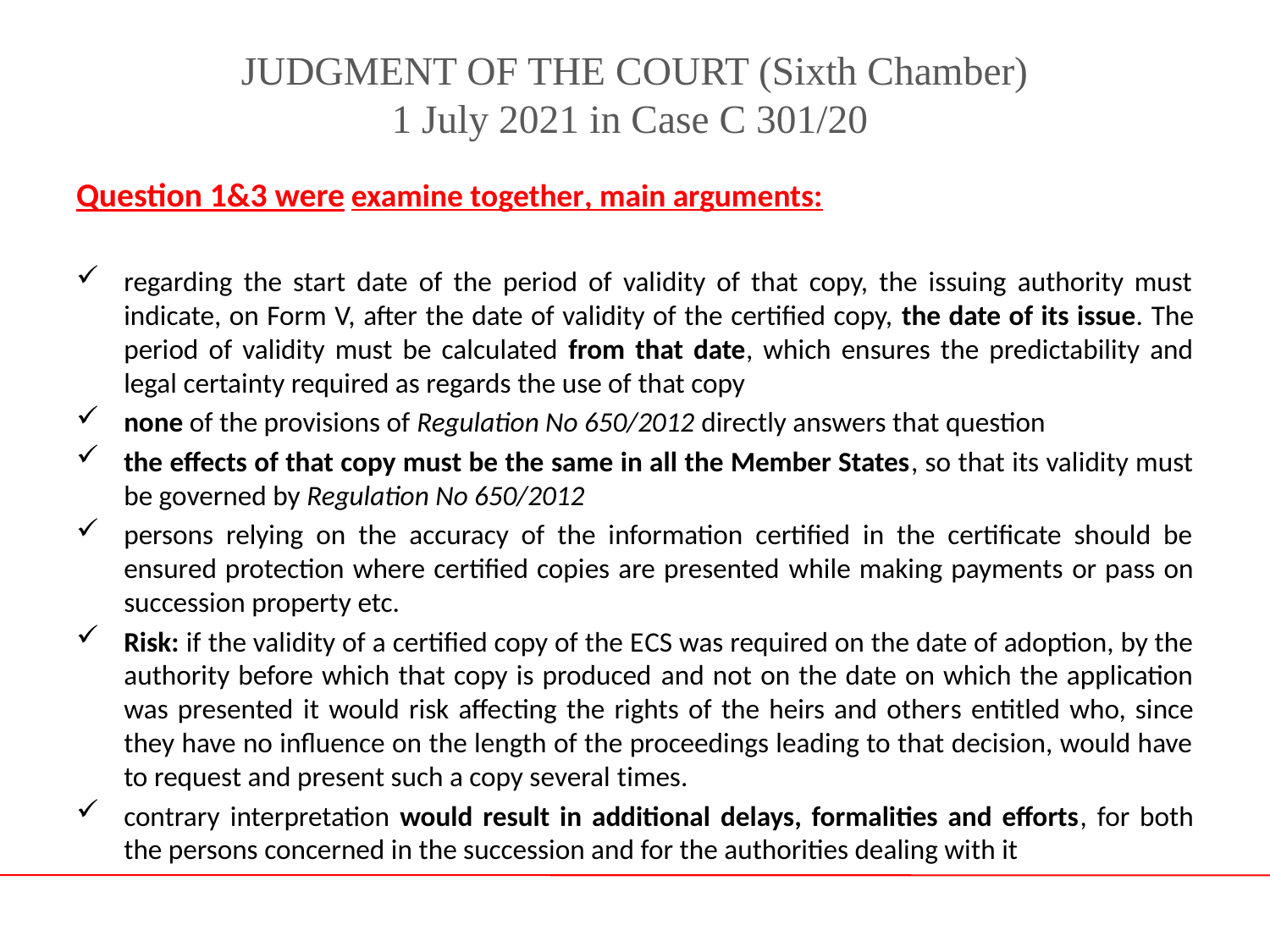

# JUDGMENT OF THE COURT (Sixth Chamber) 1 July 2021 in Case C 301/20
Question 1&3 were examine together, main arguments:

regarding the start date of the period of validity of that copy, the issuing authority must indicate, on Form V, after the date of validity of the certified copy, the date of its issue. The period of validity must be calculated from that date, which ensures the predictability and legal certainty required as regards the use of that copy
none of the provisions of Regulation No 650/2012 directly answers that question
the effects of that copy must be the same in all the Member States, so that its validity must be governed by Regulation No 650/2012
persons relying on the accuracy of the information certified in the certificate should be ensured protection where certified copies are presented while making payments or pass on succession property etc.
Risk: if the validity of a certified copy of the ECS was required on the date of adoption, by the authority before which that copy is produced and not on the date on which the application was presented it would risk affecting the rights of the heirs and others entitled who, since they have no influence on the length of the proceedings leading to that decision, would have to request and present such a copy several times.
contrary interpretation would result in additional delays, formalities and efforts, for both the persons concerned in the succession and for the authorities dealing with it